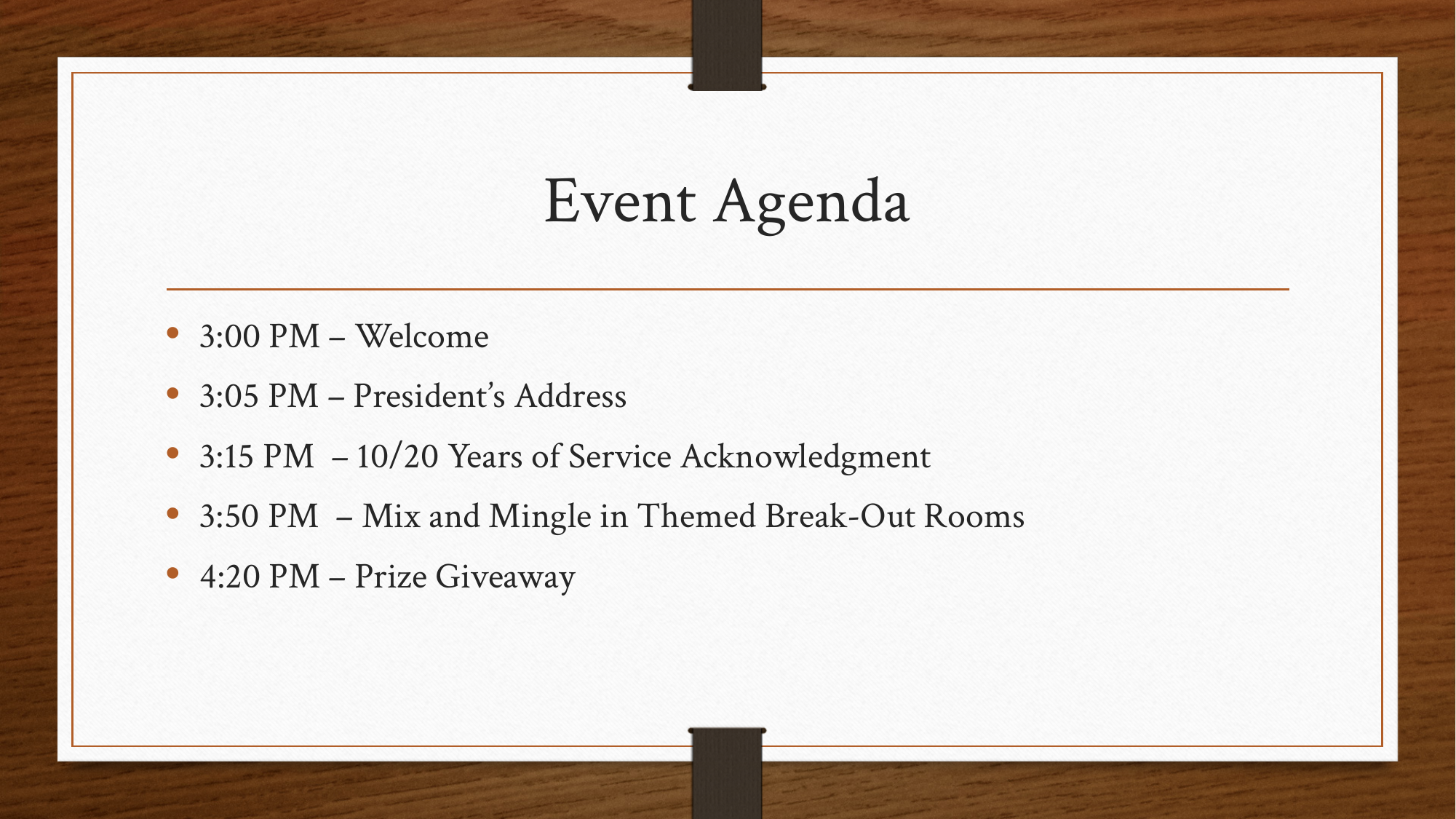

# Event Agenda
3:00 PM – Welcome
3:05 PM – President’s Address
3:15 PM  – 10/20 Years of Service Acknowledgment
3:50 PM  – Mix and Mingle in Themed Break-Out Rooms
4:20 PM – Prize Giveaway